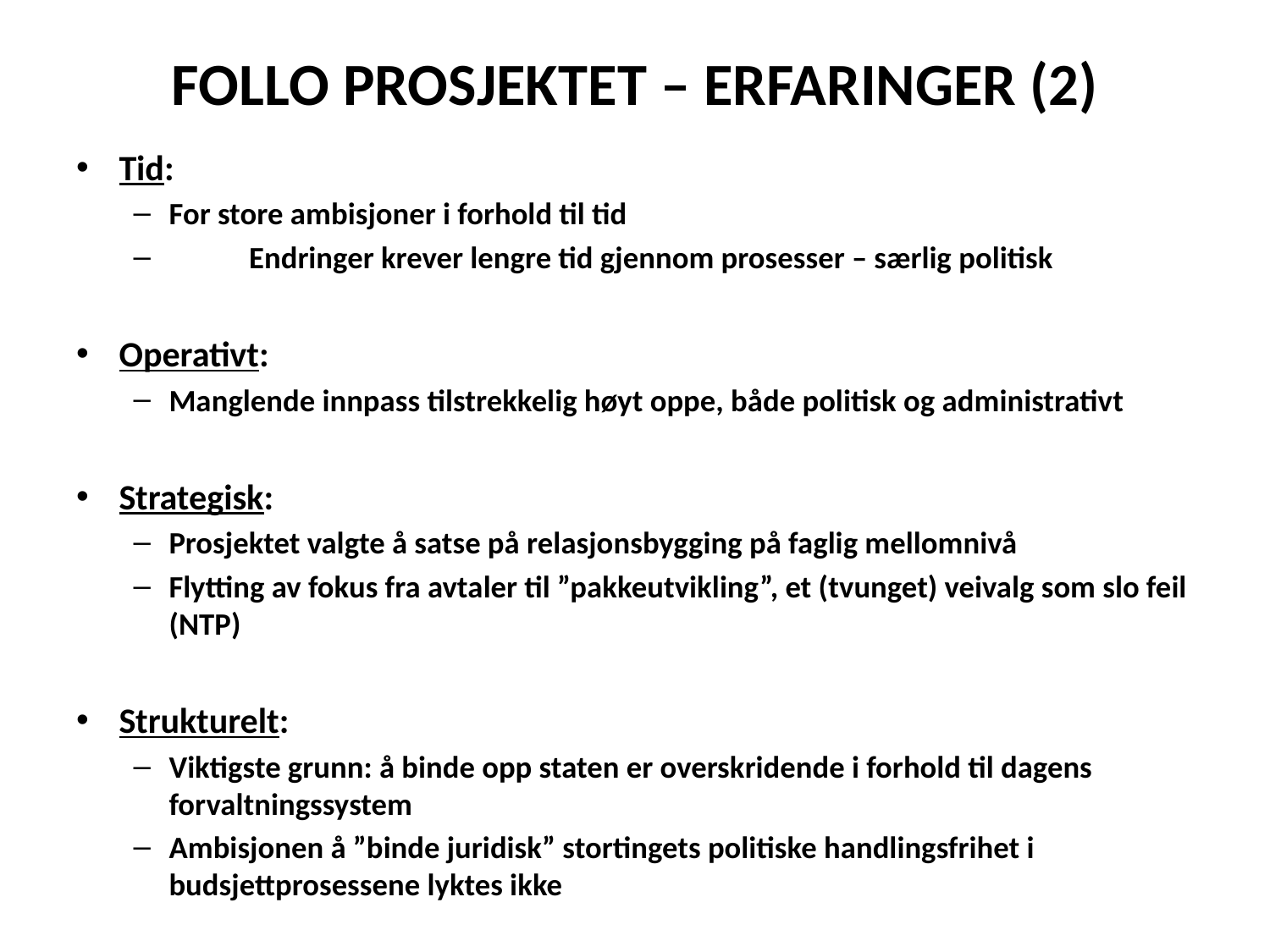

# FOLLO PROSJEKTET – ERFARINGER (2)
Tid:
For store ambisjoner i forhold til tid
	Endringer krever lengre tid gjennom prosesser – særlig politisk

Operativt:
Manglende innpass tilstrekkelig høyt oppe, både politisk og administrativt

Strategisk:
Prosjektet valgte å satse på relasjonsbygging på faglig mellomnivå
Flytting av fokus fra avtaler til ”pakkeutvikling”, et (tvunget) veivalg som slo feil (NTP)

Strukturelt:
Viktigste grunn: å binde opp staten er overskridende i forhold til dagens forvaltningssystem
Ambisjonen å ”binde juridisk” stortingets politiske handlingsfrihet i budsjettprosessene lyktes ikke